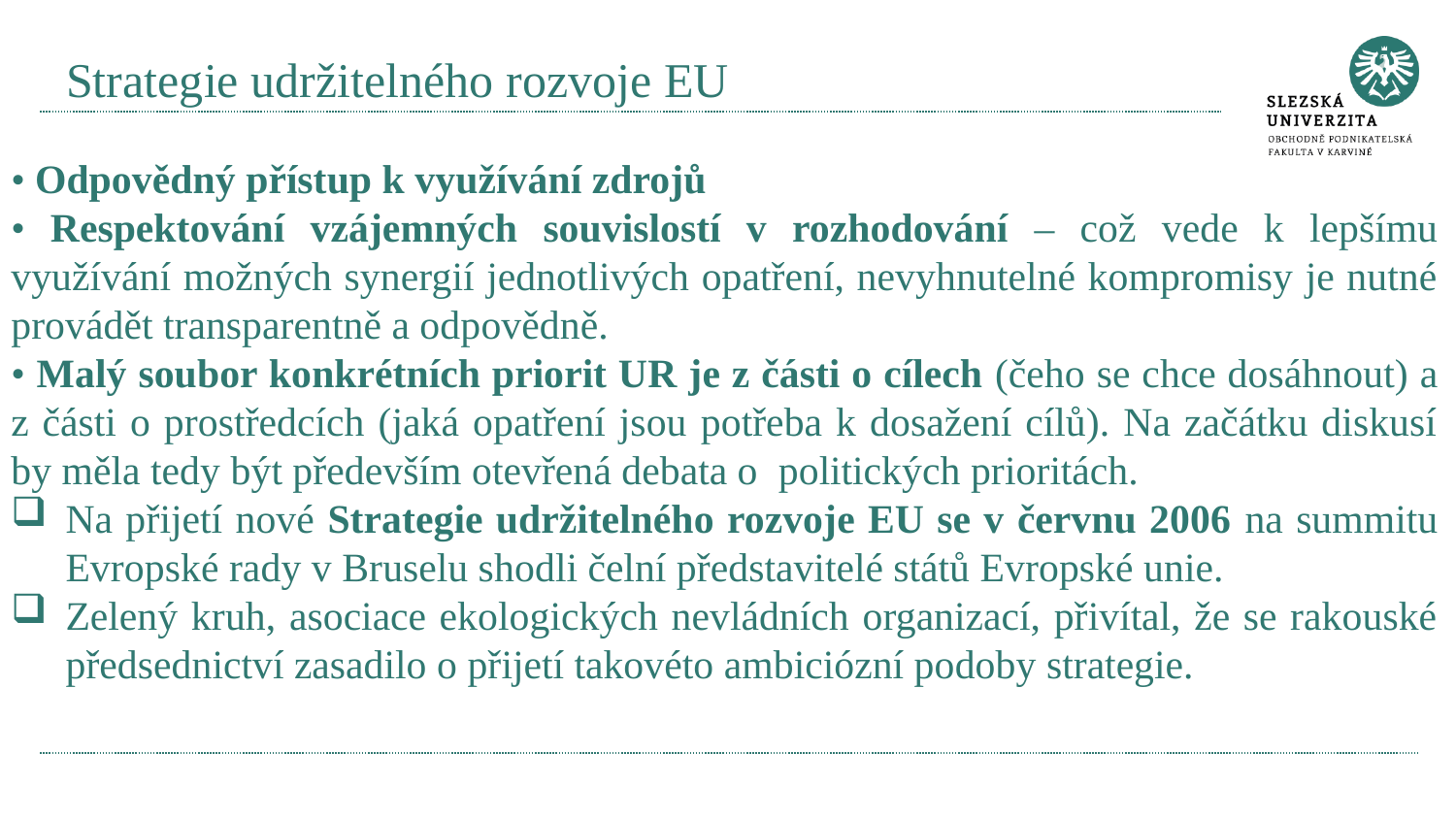

# Strategie udržitelného rozvoje EU
• Odpovědný přístup k využívání zdrojů
• Respektování vzájemných souvislostí v rozhodování – což vede k lepšímu využívání možných synergií jednotlivých opatření, nevyhnutelné kompromisy je nutné provádět transparentně a odpovědně.
• Malý soubor konkrétních priorit UR je z části o cílech (čeho se chce dosáhnout) a z části o prostředcích (jaká opatření jsou potřeba k dosažení cílů). Na začátku diskusí by měla tedy být především otevřená debata o  politických prioritách.
Na přijetí nové Strategie udržitelného rozvoje EU se v červnu 2006 na summitu Evropské rady v Bruselu shodli čelní představitelé států Evropské unie.
Zelený kruh, asociace ekologických nevládních organizací, přivítal, že se rakouské předsednictví zasadilo o přijetí takovéto ambiciózní podoby strategie.